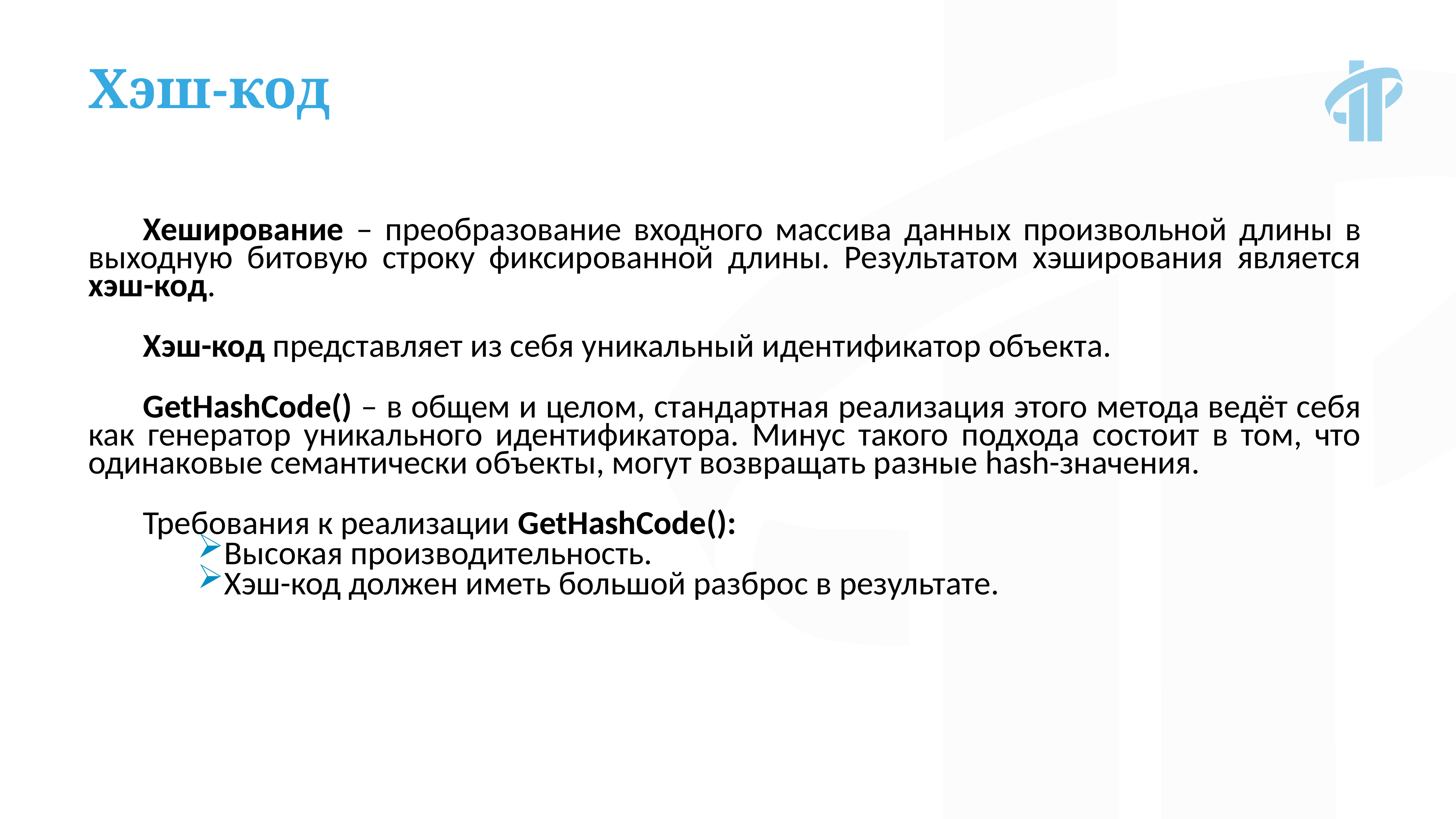

Хэш-код

Хеширование – преобразование входного массива данных произвольной длины в выходную битовую строку фиксированной длины. Результатом хэширования является хэш-код.

Хэш-код представляет из себя уникальный идентификатор объекта.

GetHashCode() – в общем и целом, стандартная реализация этого метода ведёт себя как генератор уникального идентификатора. Минус такого подхода состоит в том, что одинаковые семантически объекты, могут возвращать разные hash-значения.

Требования к реализации GetHashCode():
Высокая производительность.
Хэш-код должен иметь большой разброс в результате.